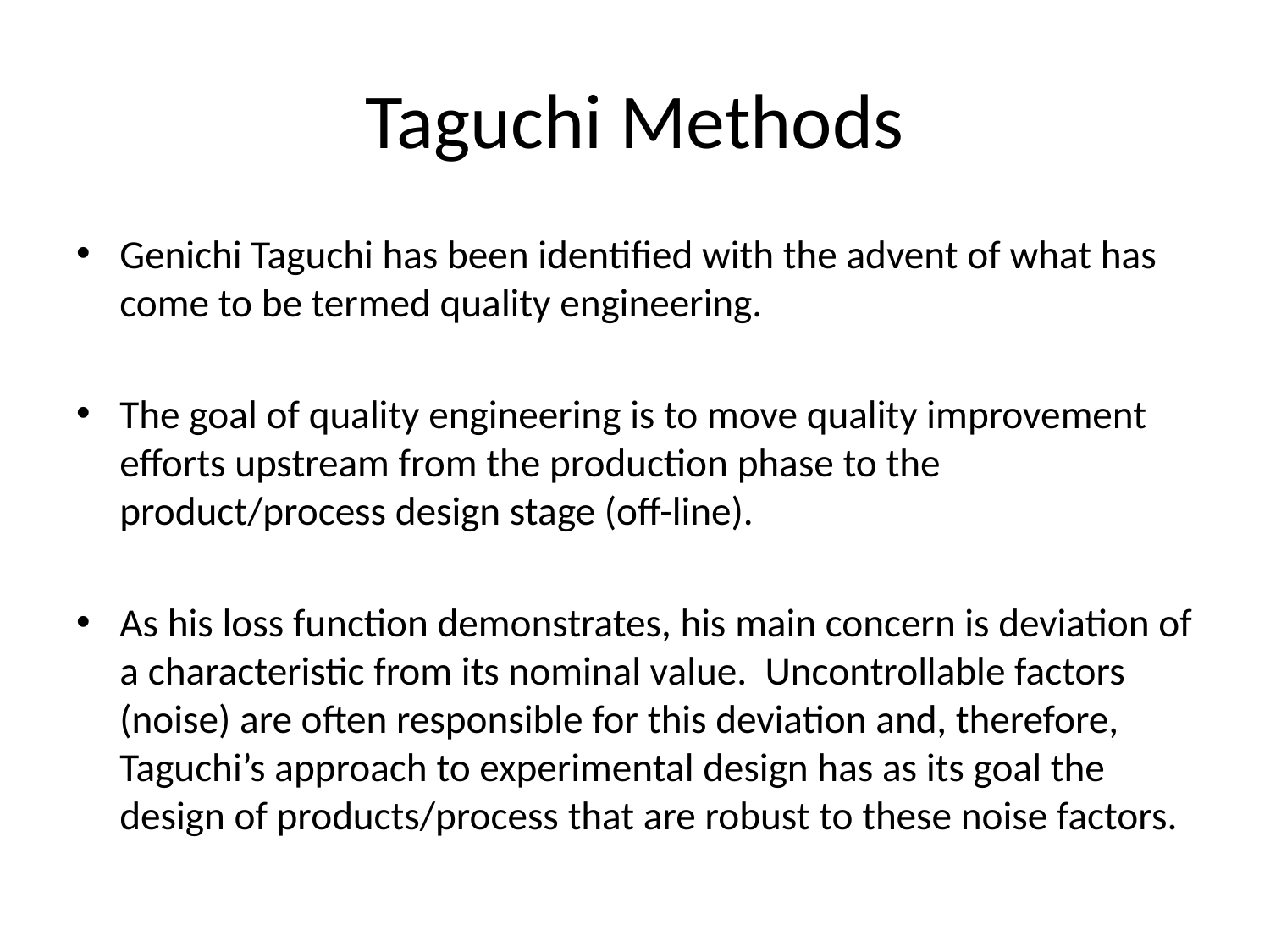

# Taguchi Methods
Genichi Taguchi has been identified with the advent of what has come to be termed quality engineering.

The goal of quality engineering is to move quality improvement efforts upstream from the production phase to the product/process design stage (off-line).

As his loss function demonstrates, his main concern is deviation of a characteristic from its nominal value.  Uncontrollable factors (noise) are often responsible for this deviation and, therefore, Taguchi’s approach to experimental design has as its goal the design of products/process that are robust to these noise factors.